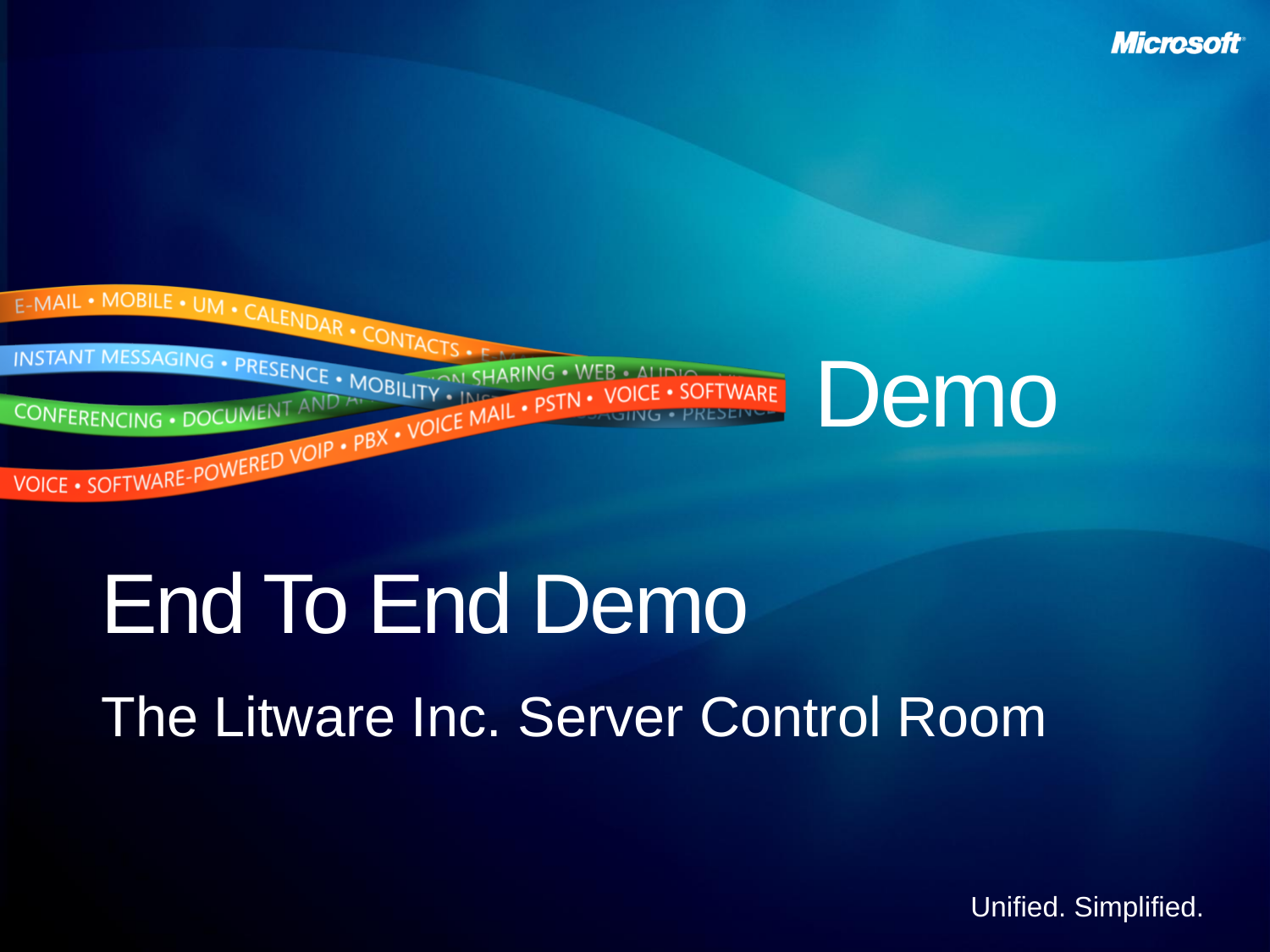

Demo
# End To End Demo
The Litware Inc. Server Control Room